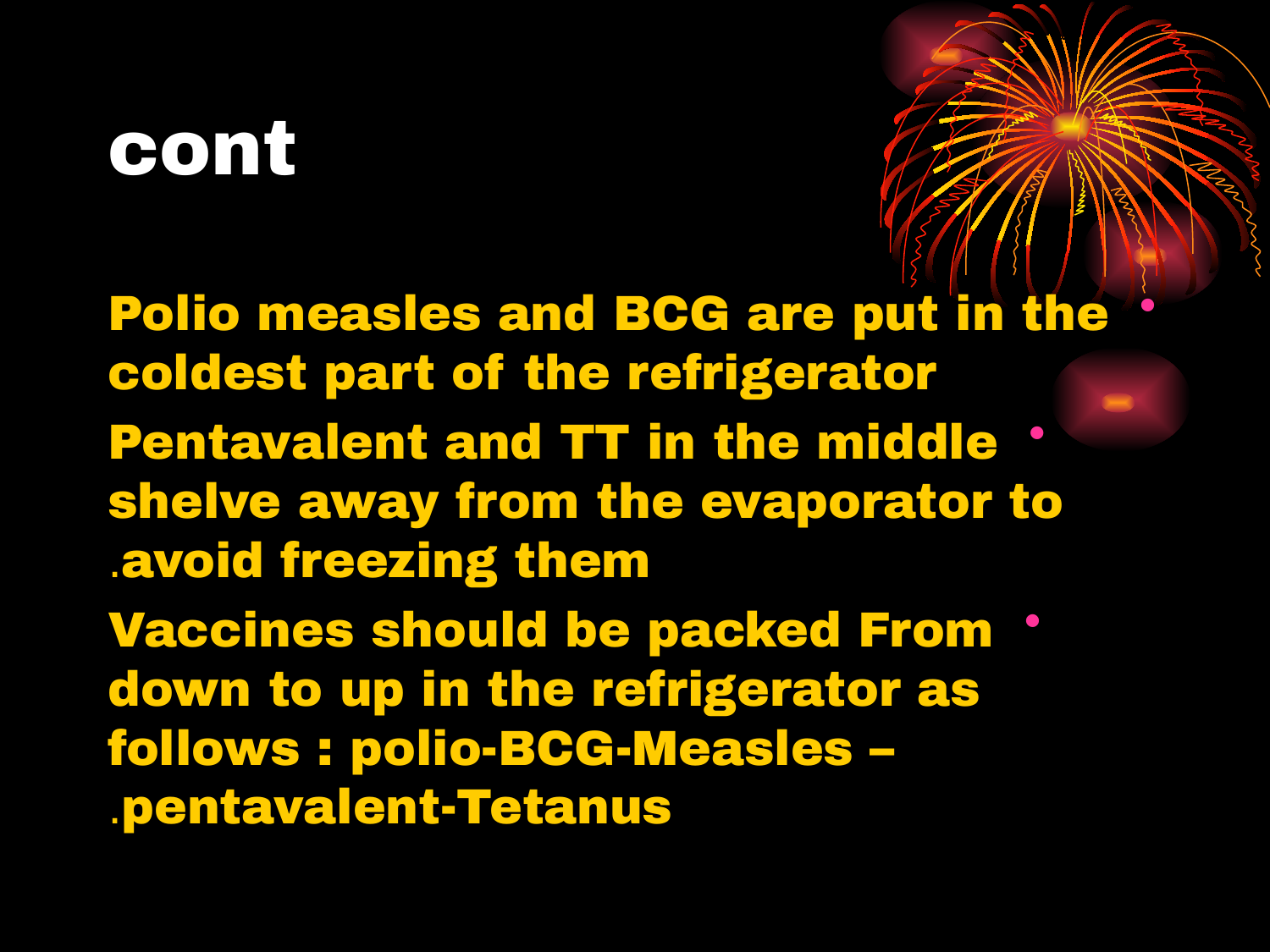

# cont
Polio measles and BCG are put in the coldest part of the refrigerator
Pentavalent and TT in the middle shelve away from the evaporator to avoid freezing them.
Vaccines should be packed From down to up in the refrigerator as follows : polio-BCG-Measles –pentavalent-Tetanus.